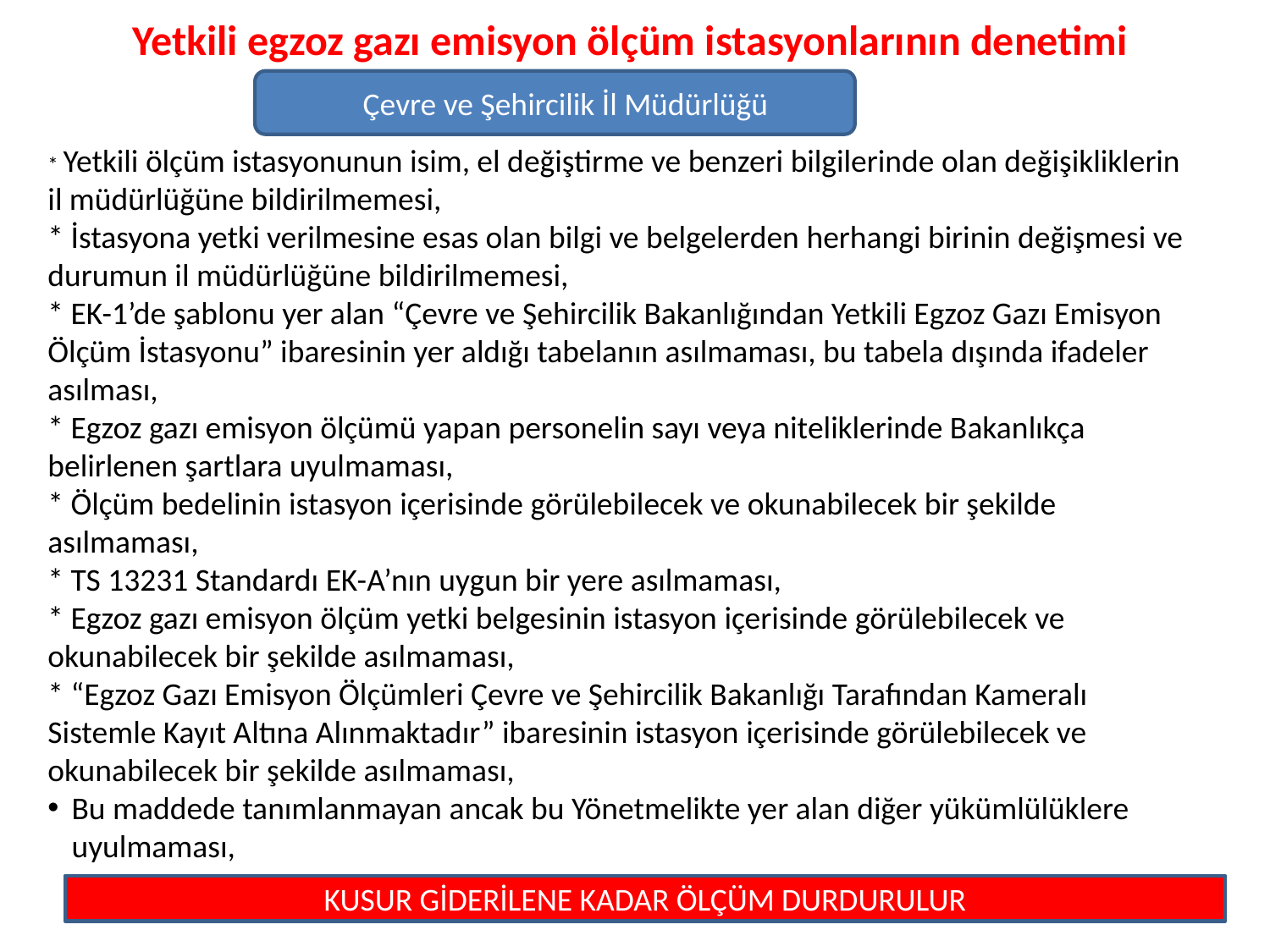

Yetkili egzoz gazı emisyon ölçüm istasyonlarının denetimi
    Çevre ve Şehircilik İl Müdürlüğü
* Yetkili ölçüm istasyonunun isim, el değiştirme ve benzeri bilgilerinde olan değişikliklerin il müdürlüğüne bildirilmemesi,
* İstasyona yetki verilmesine esas olan bilgi ve belgelerden herhangi birinin değişmesi ve durumun il müdürlüğüne bildirilmemesi,
* EK-1’de şablonu yer alan “Çevre ve Şehircilik Bakanlığından Yetkili Egzoz Gazı Emisyon Ölçüm İstasyonu” ibaresinin yer aldığı tabelanın asılmaması, bu tabela dışında ifadeler asılması,
* Egzoz gazı emisyon ölçümü yapan personelin sayı veya niteliklerinde Bakanlıkça belirlenen şartlara uyulmaması,
* Ölçüm bedelinin istasyon içerisinde görülebilecek ve okunabilecek bir şekilde asılmaması,
* TS 13231 Standardı EK-A’nın uygun bir yere asılmaması,
* Egzoz gazı emisyon ölçüm yetki belgesinin istasyon içerisinde görülebilecek ve okunabilecek bir şekilde asılmaması,
* “Egzoz Gazı Emisyon Ölçümleri Çevre ve Şehircilik Bakanlığı Tarafından Kameralı Sistemle Kayıt Altına Alınmaktadır” ibaresinin istasyon içerisinde görülebilecek ve okunabilecek bir şekilde asılmaması,
Bu maddede tanımlanmayan ancak bu Yönetmelikte yer alan diğer yükümlülüklere uyulmaması,

KUSUR GİDERİLENE KADAR ÖLÇÜM DURDURULUR